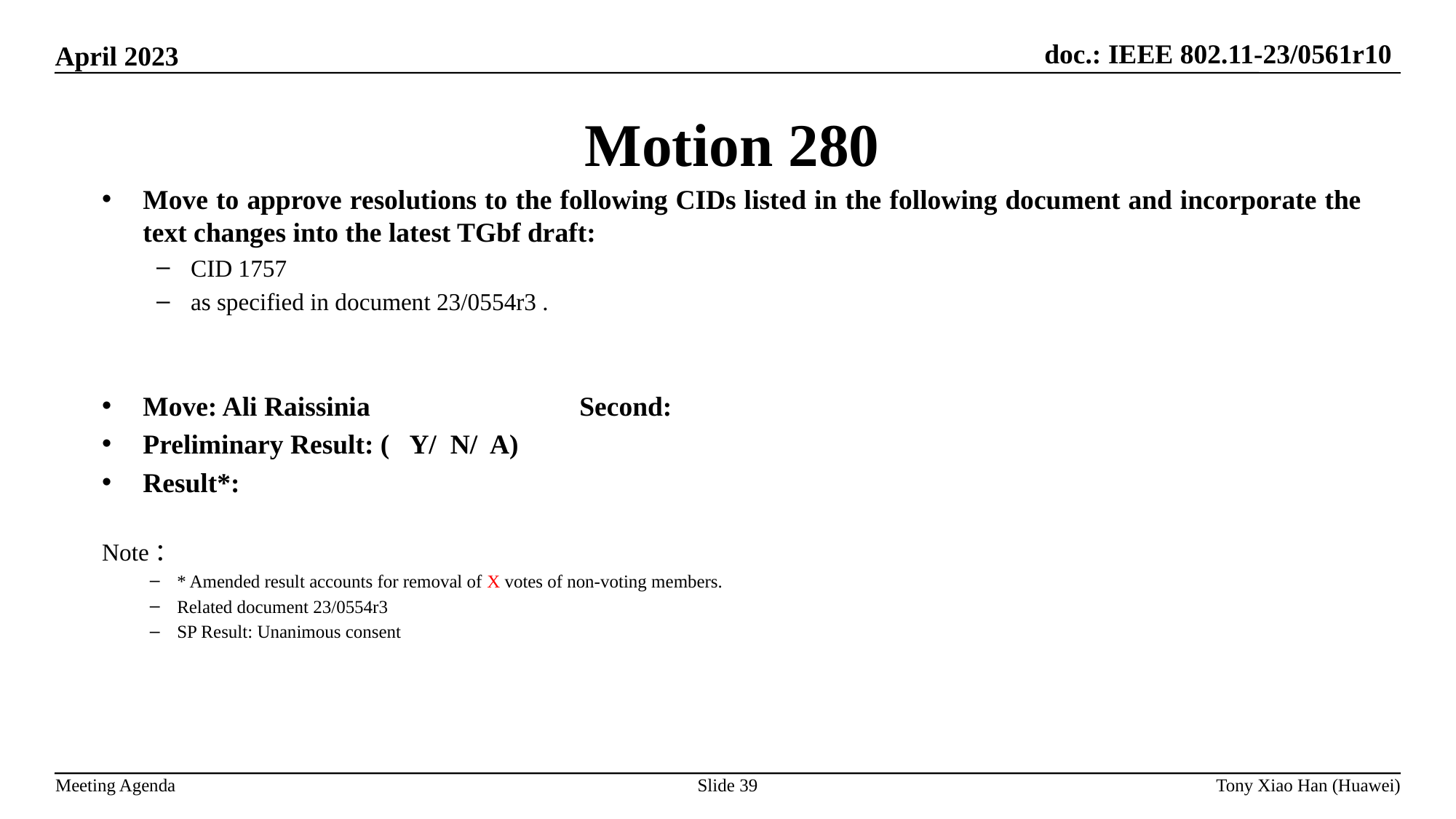

Motion 280

Move to approve resolutions to the following CIDs listed in the following document and incorporate the text changes into the latest TGbf draft:
CID 1757
as specified in document 23/0554r3 .

Move: Ali Raissinia  		Second:
Preliminary Result: (   Y/  N/  A)
Result*:

Note：
* Amended result accounts for removal of X votes of non-voting members.
Related document 23/0554r3
SP Result: Unanimous consent